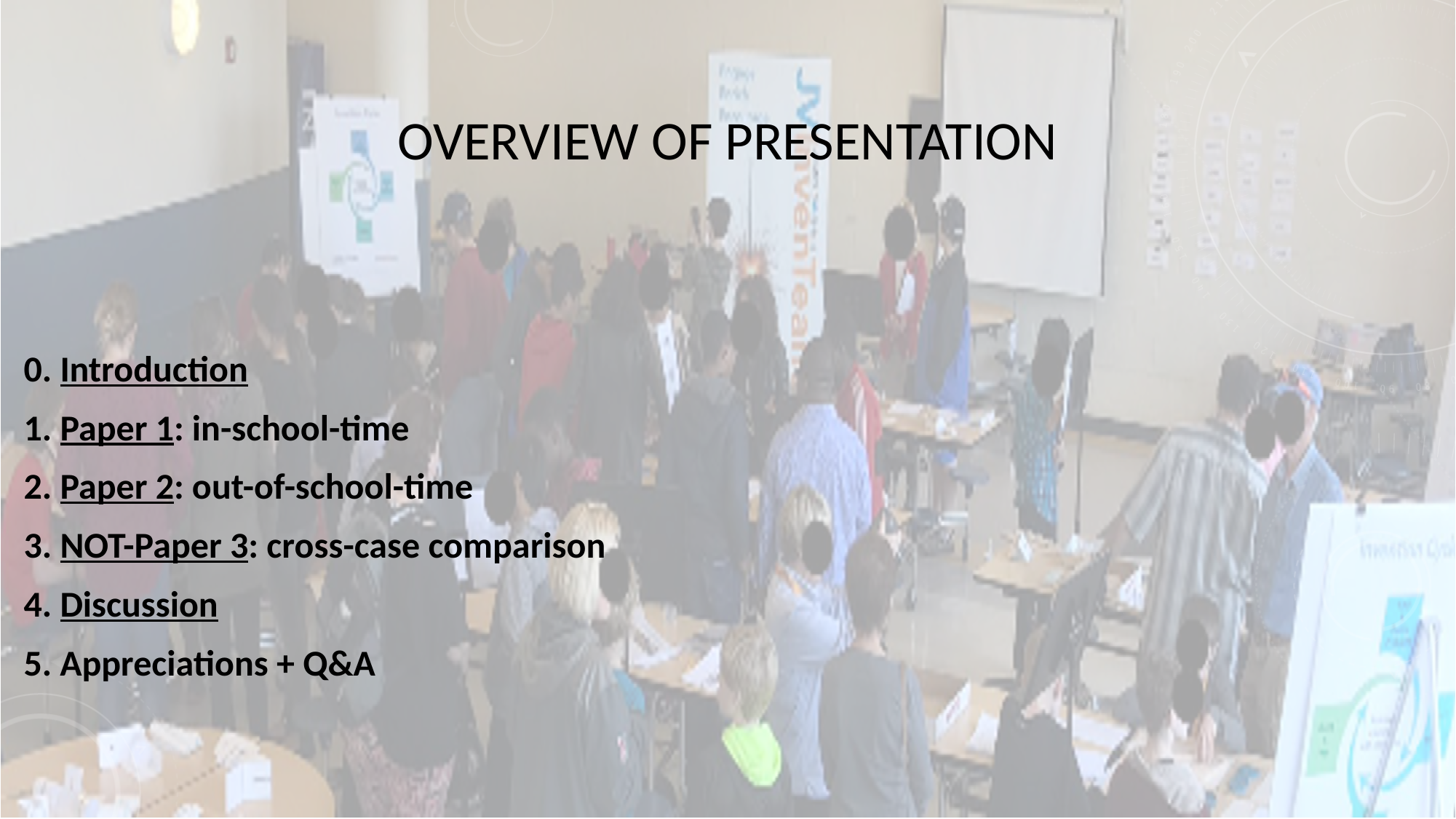

# Overview of Presentation
0. Introduction
1. Paper 1: in-school-time
2. Paper 2: out-of-school-time
3. NOT-Paper 3: cross-case comparison
4. Discussion
5. Appreciations + Q&A